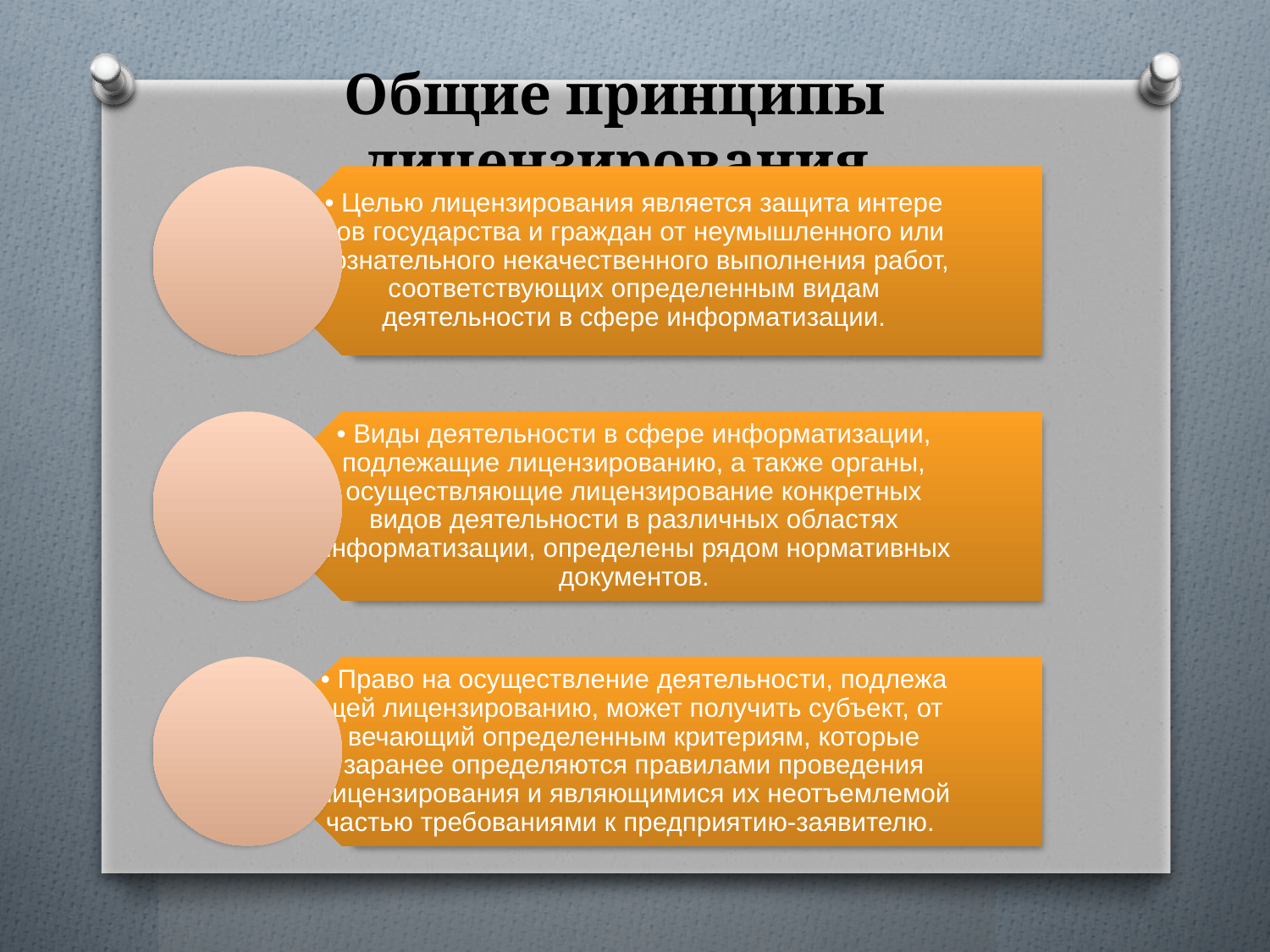

# Общие принципы лицензирования
• Целью лицензирования является защита интере­сов государства и граждан от неумышленного или сознательного некачественного выполнения работ, соответствующих определенным видам деятельности в сфере информатизации.
• Виды деятельности в сфере информатизации, подлежащие лицензированию, а также органы, осуществляющие лицензирование конкретных видов деятельности в различных областях информатизации, определены рядом нормативных документов.
• Право на осуществление деятельности, подлежа­щей лицензированию, может получить субъект, от­вечающий определенным критериям, которые заранее определяются правилами проведения лицензирования и являющимися их неотъемлемой частью требованиями к предприятию-заявителю.